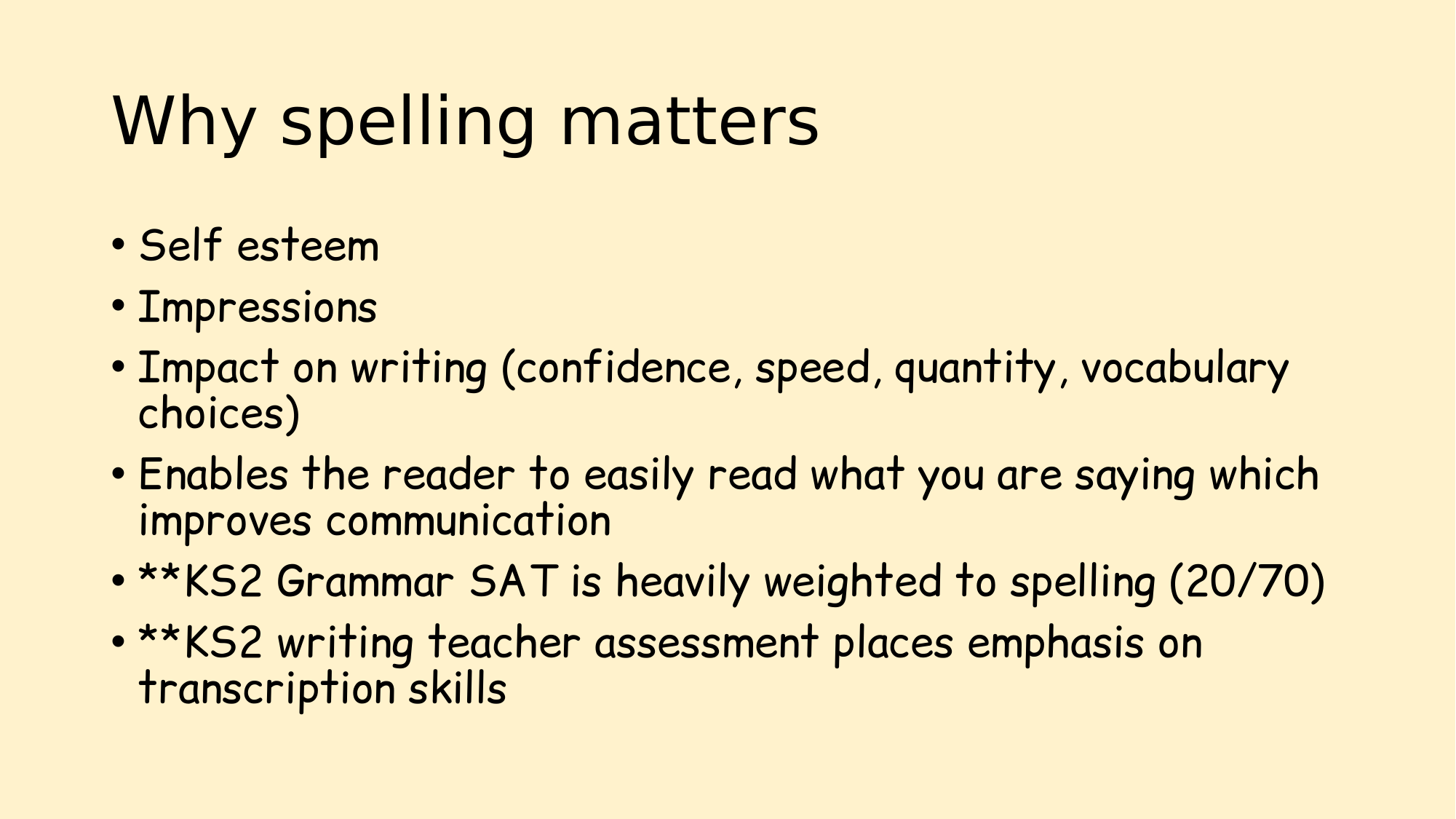

# Why spelling matters
Self esteem
Impressions
Impact on writing (confidence, speed, quantity, vocabulary choices)
Enables the reader to easily read what you are saying which improves communication
**KS2 Grammar SAT is heavily weighted to spelling (20/70)
**KS2 writing teacher assessment places emphasis on transcription skills